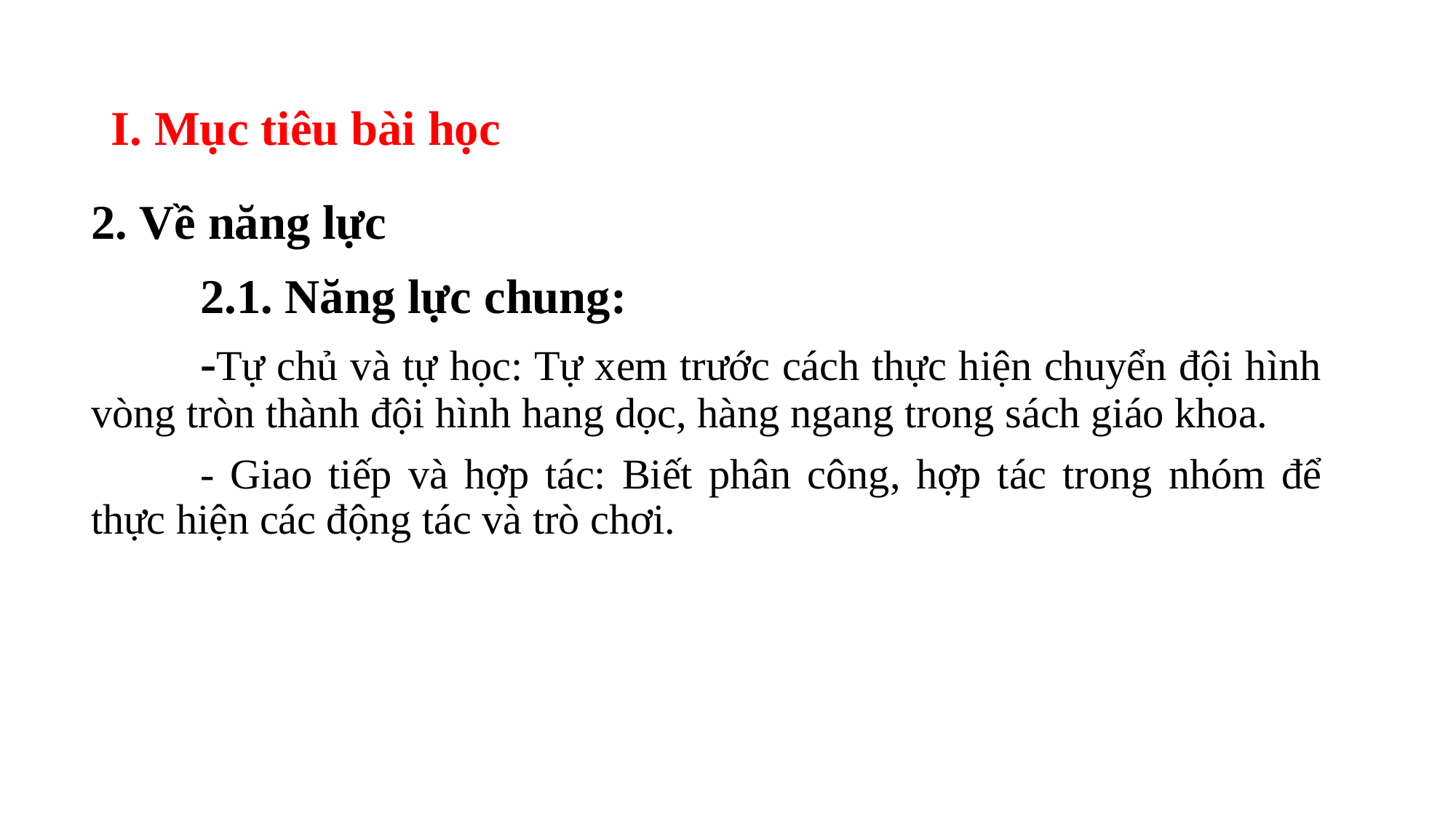

# I. Mục tiêu bài học
2. Về năng lực
	2.1. Năng lực chung:
	-Tự chủ và tự học: Tự xem trước cách thực hiện chuyển đội hình vòng tròn thành đội hình hang dọc, hàng ngang trong sách giáo khoa.
	- Giao tiếp và hợp tác: Biết phân công, hợp tác trong nhóm để thực hiện các động tác và trò chơi.